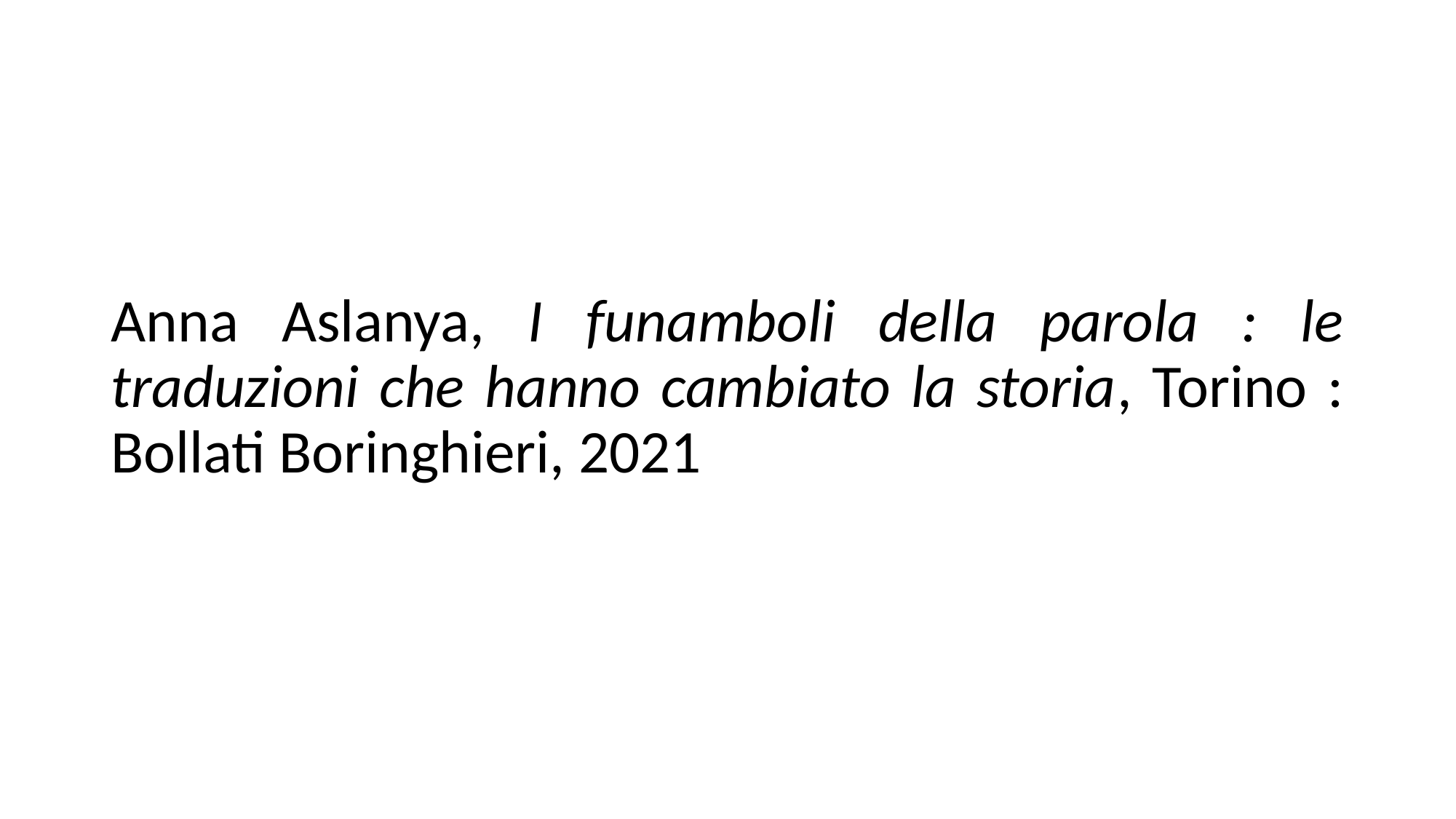

Anna Aslanya, I funamboli della parola : le traduzioni che hanno cambiato la storia, Torino : Bollati Boringhieri, 2021